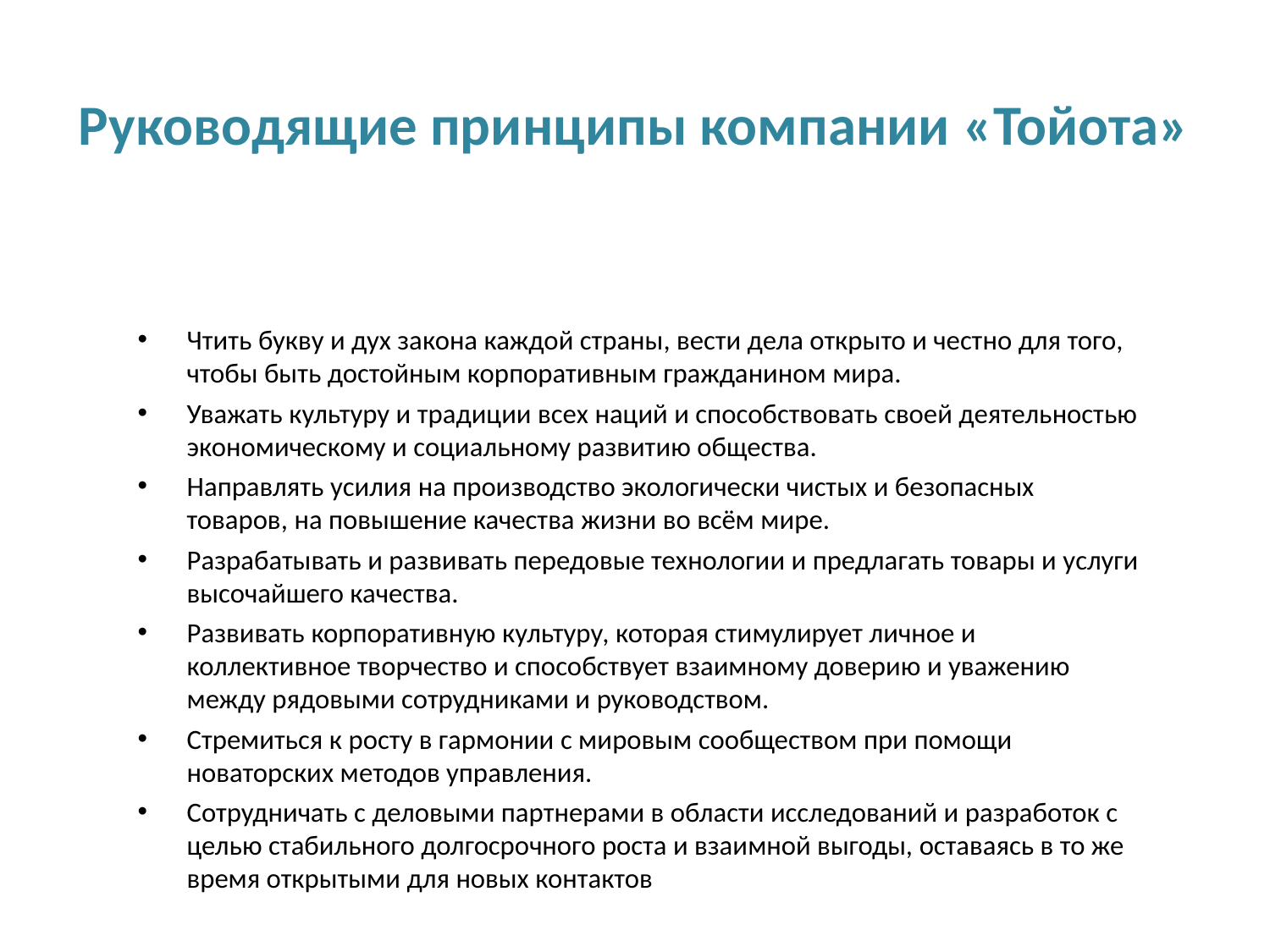

# Руководящие принципы компании «Тойота»
Чтить букву и дух закона каждой страны, вести дела открыто и честно для того, чтобы быть достойным корпоративным гражданином мира.
Уважать культуру и традиции всех наций и способствовать своей деятельностью экономическому и социальному развитию общества.
Направлять усилия на производство экологически чистых и безопасных товаров, на повышение качества жизни во всём мире.
Разрабатывать и развивать передовые технологии и предлагать товары и услуги высочайшего качества.
Развивать корпоративную культуру, которая стимулирует личное и коллективное творчество и способствует взаимному доверию и уважению между рядовыми сотрудниками и руководством.
Стремиться к росту в гармонии с мировым сообществом при помощи новаторских методов управления.
Сотрудничать с деловыми партнерами в области исследований и разработок с целью стабильного долгосрочного роста и взаимной выгоды, оставаясь в то же время открытыми для новых контактов